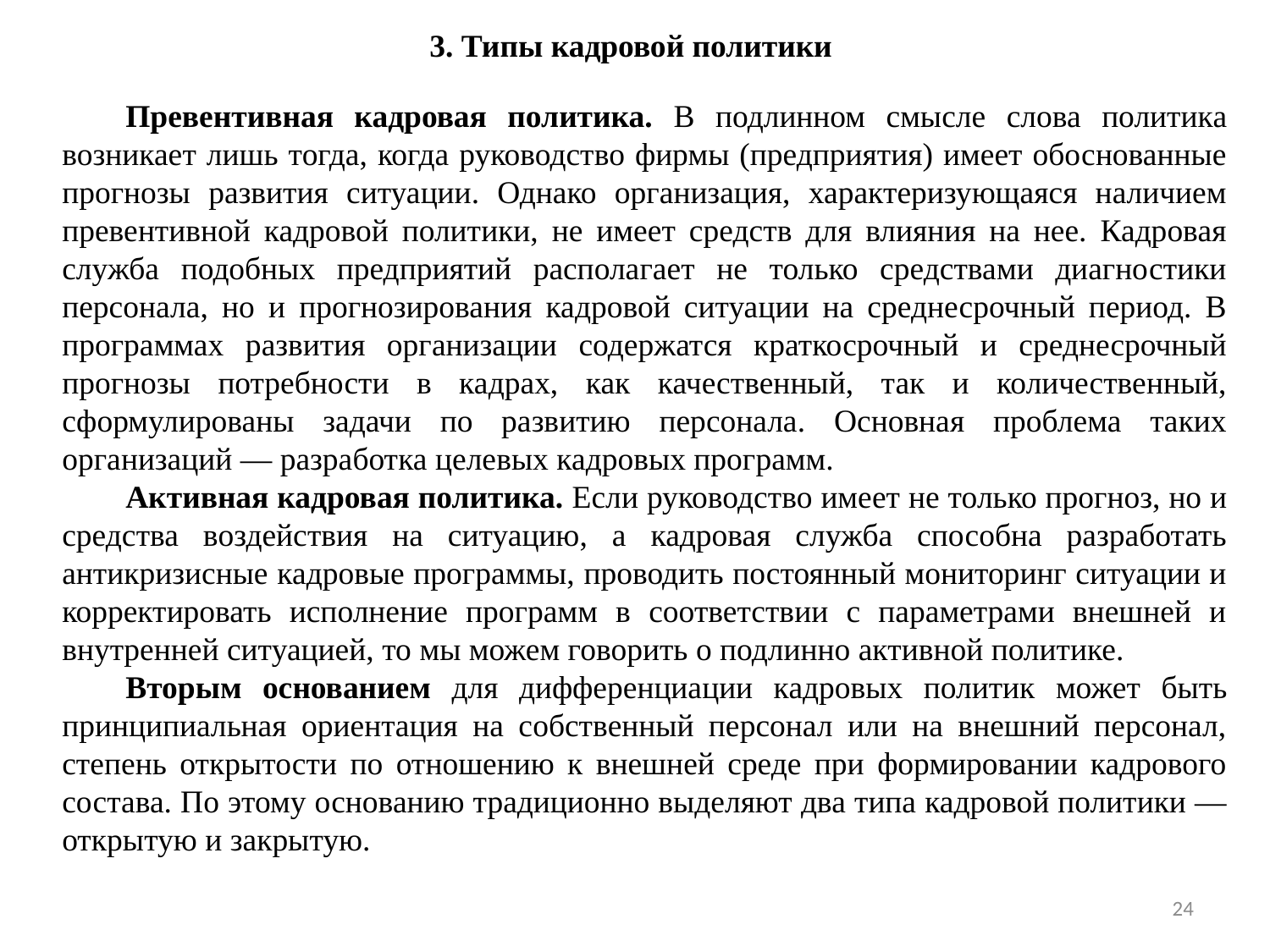

3. Типы кадровой политики
Превентивная кадровая политика. В подлинном смысле слова политика возникает лишь тогда, когда руководство фирмы (предприятия) имеет обоснованные прогнозы развития ситуации. Однако организация, характеризующаяся наличием превентивной кадровой политики, не имеет средств для влияния на нее. Кадровая служба подобных предприятий располагает не только средствами диагностики персонала, но и прогнозирования кадровой ситуации на среднесрочный период. В программах развития организации содержатся краткосрочный и среднесрочный прогнозы потребности в кадрах, как качественный, так и количественный, сформулированы задачи по развитию персонала. Основная проблема таких организаций — разработка целевых кадровых программ.
Активная кадровая политика. Если руководство имеет не только прогноз, но и средства воздействия на ситуацию, а кадровая служба способна разработать антикризисные кадровые программы, проводить постоянный мониторинг ситуации и корректировать исполнение программ в соответствии с параметрами внешней и внутренней ситуацией, то мы можем говорить о подлинно активной политике.
Вторым основанием для дифференциации кадровых политик может быть принципиальная ориентация на собственный персонал или на внешний персонал, степень открытости по отношению к внешней среде при формировании кадрового состава. По этому основанию традиционно выделяют два типа кадровой политики — открытую и закрытую.
24